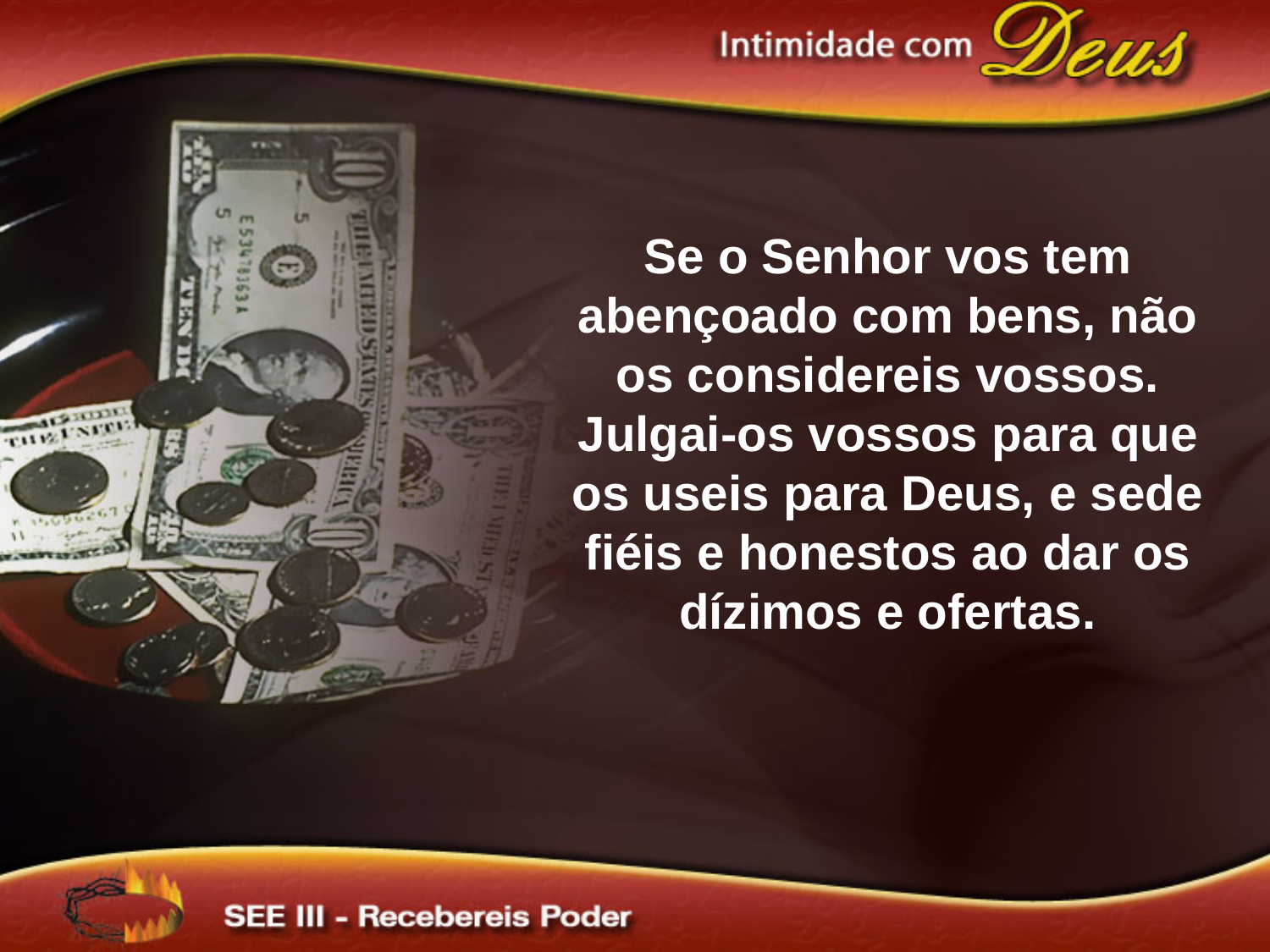

Se o Senhor vos tem abençoado com bens, não os considereis vossos. Julgai-os vossos para que os useis para Deus, e sede fiéis e honestos ao dar os dízimos e ofertas.